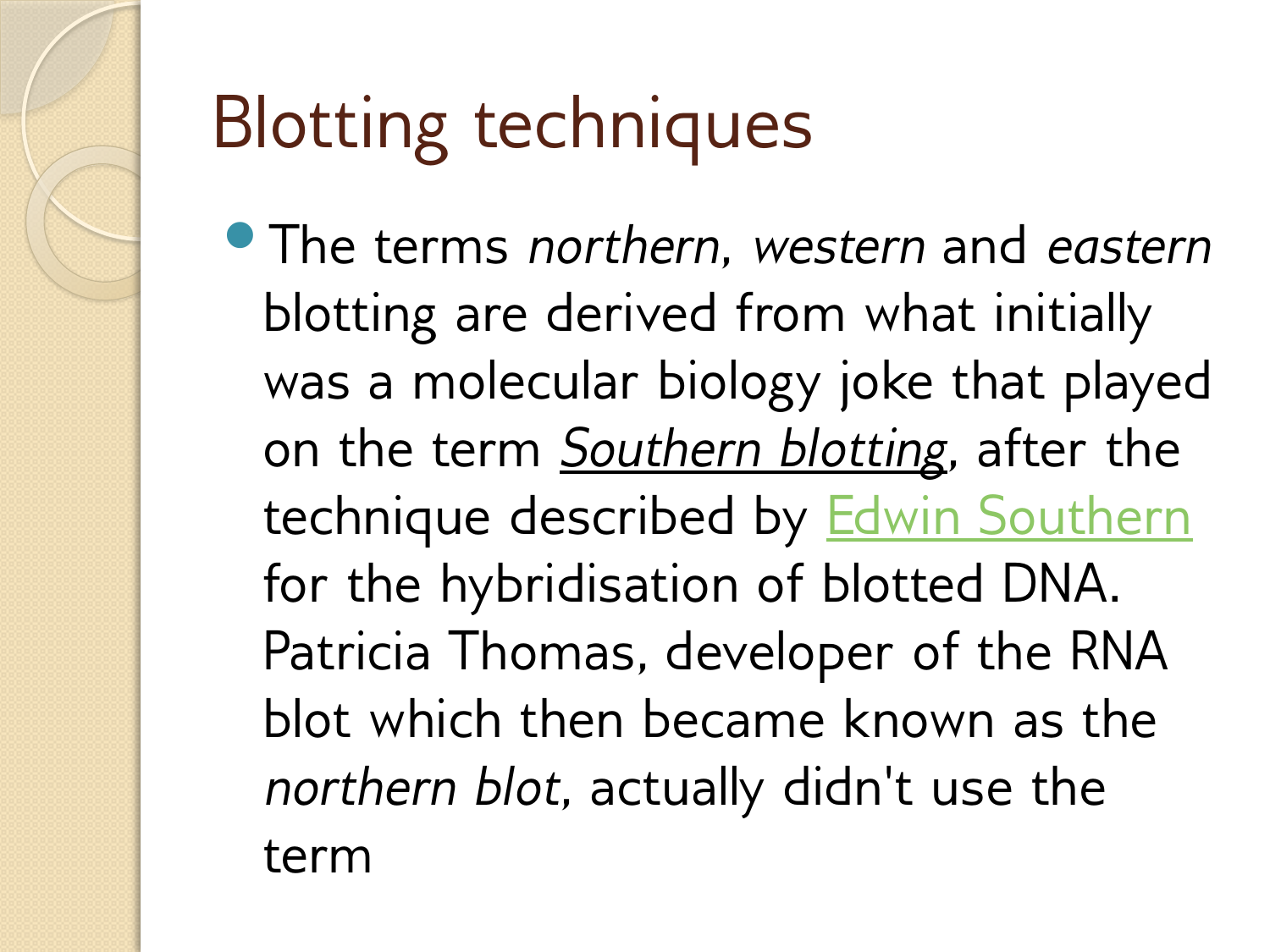

# Blotting techniques
The terms northern, western and eastern blotting are derived from what initially was a molecular biology joke that played on the term Southern blotting, after the technique described by Edwin Southern for the hybridisation of blotted DNA. Patricia Thomas, developer of the RNA blot which then became known as the northern blot, actually didn't use the term